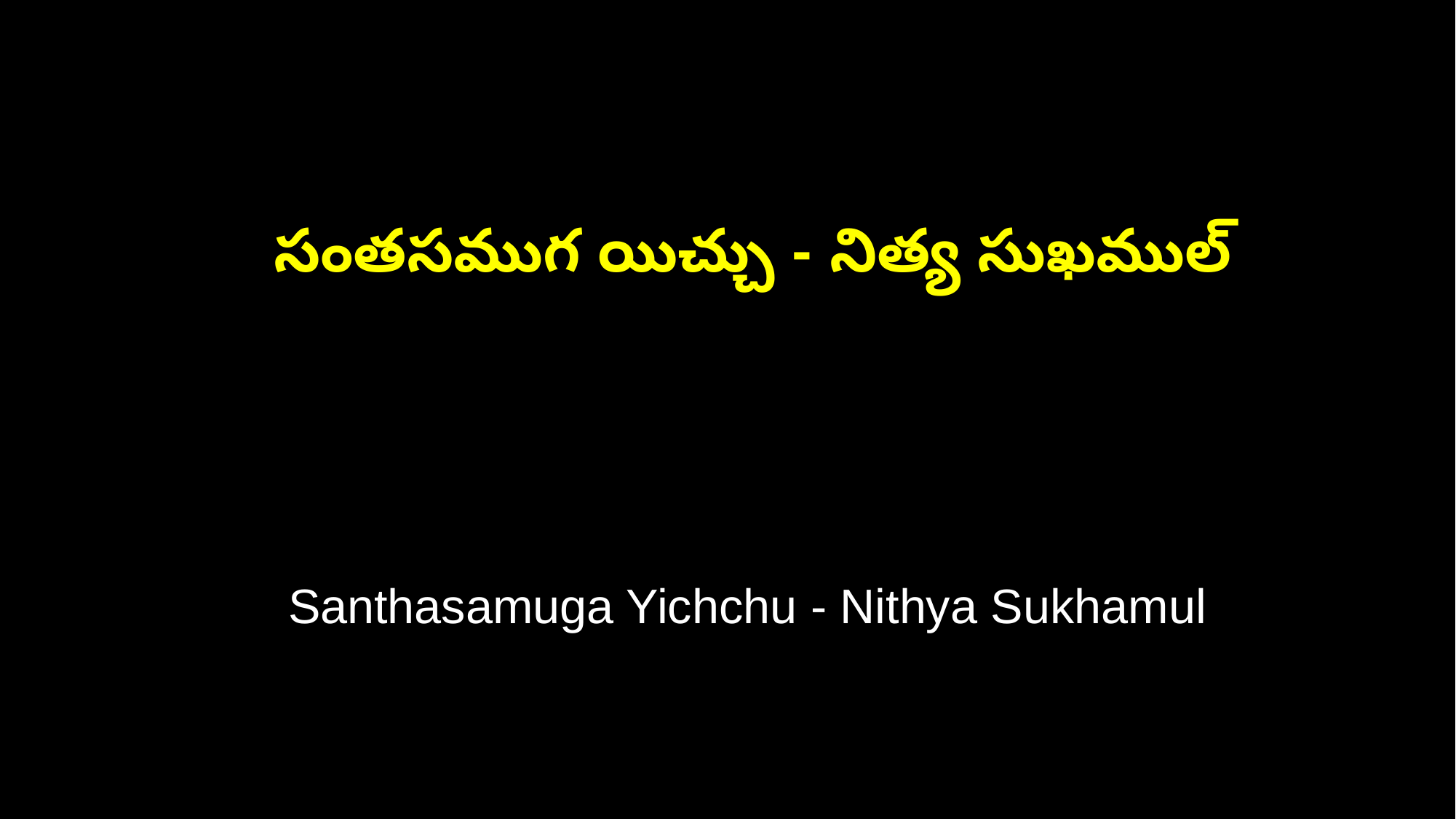

సంతసముగ యిచ్చు - నిత్య సుఖముల్
   Santhasamuga Yichchu - Nithya Sukhamul